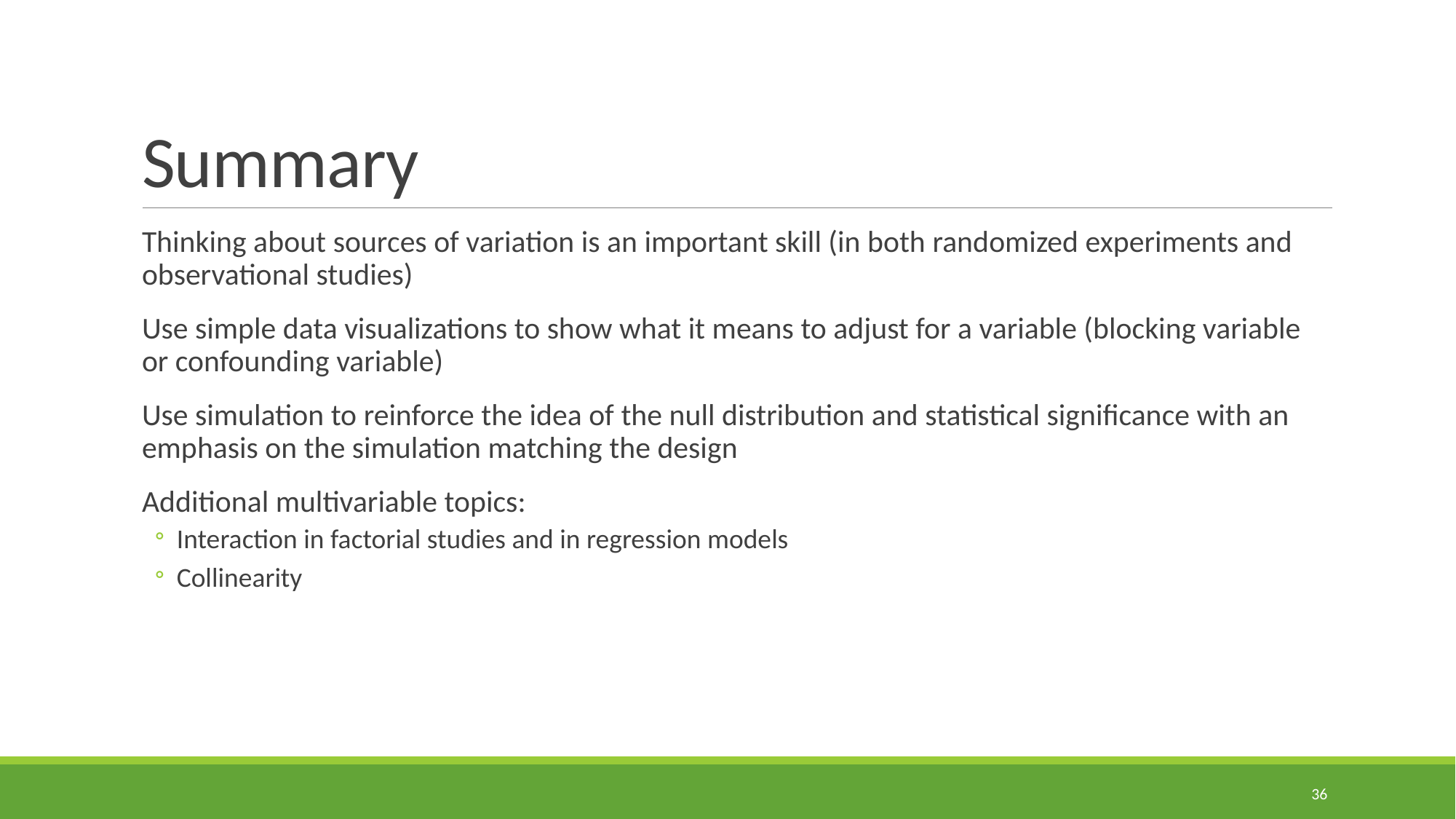

# Summary
Thinking about sources of variation is an important skill (in both randomized experiments and observational studies)
Use simple data visualizations to show what it means to adjust for a variable (blocking variable or confounding variable)
Use simulation to reinforce the idea of the null distribution and statistical significance with an emphasis on the simulation matching the design
Additional multivariable topics:
Interaction in factorial studies and in regression models
Collinearity
36